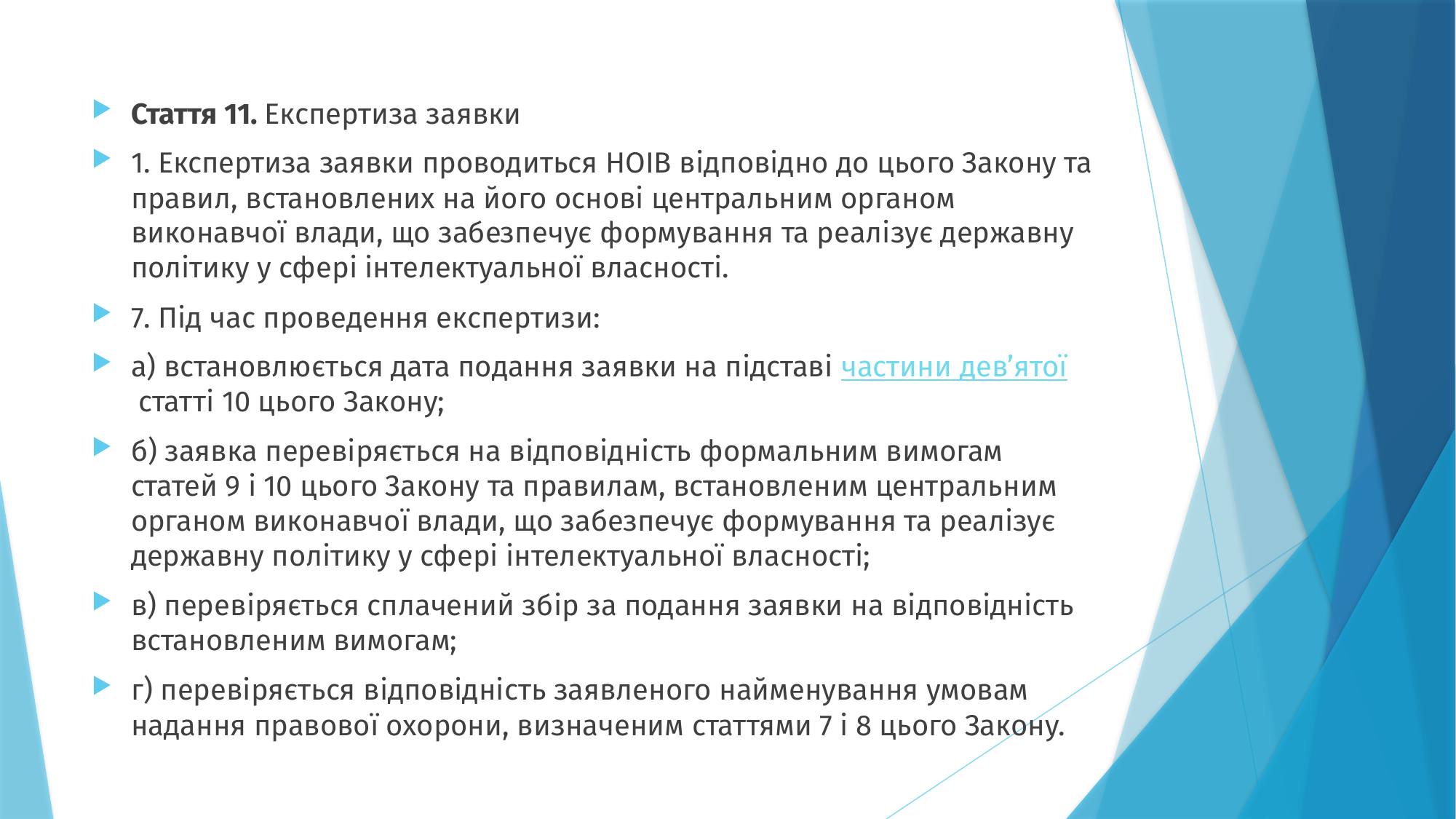

Стаття 11. Експертиза заявки
1. Експертиза заявки проводиться НОІВ відповідно до цього Закону та правил, встановлених на його основі центральним органом виконавчої влади, що забезпечує формування та реалізує державну політику у сфері інтелектуальної власності.
7. Під час проведення експертизи:
а) встановлюється дата подання заявки на підставі частини дев’ятої статті 10 цього Закону;
б) заявка перевіряється на відповідність формальним вимогам статей 9 і 10 цього Закону та правилам, встановленим центральним органом виконавчої влади, що забезпечує формування та реалізує державну політику у сфері інтелектуальної власності;
в) перевіряється сплачений збір за подання заявки на відповідність встановленим вимогам;
г) перевіряється відповідність заявленого найменування умовам надання правової охорони, визначеним статтями 7 і 8 цього Закону.